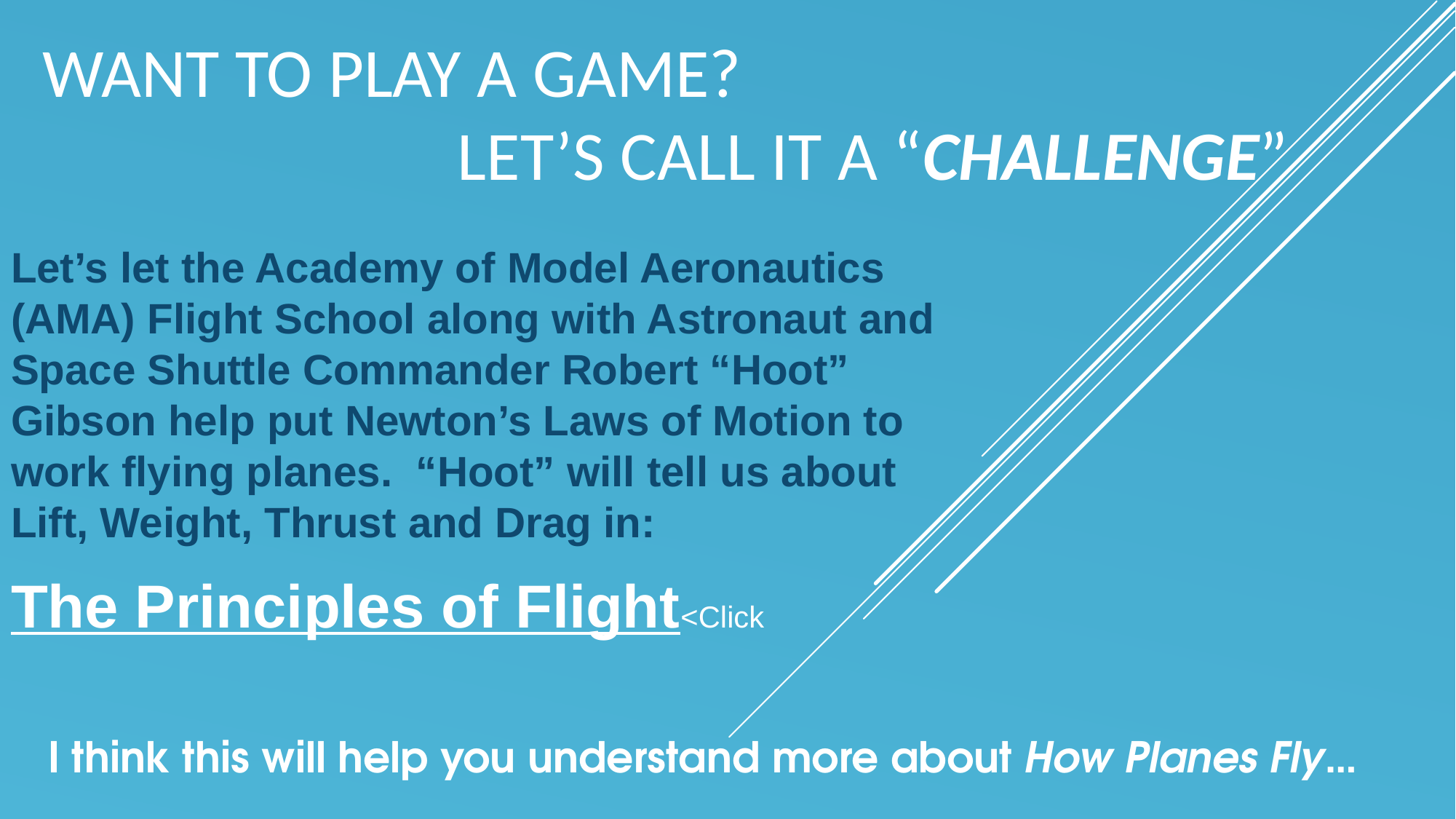

# Want to play a game? let’s call it a “challenge”
Let’s let the Academy of Model Aeronautics (AMA) Flight School along with Astronaut and Space Shuttle Commander Robert “Hoot” Gibson help put Newton’s Laws of Motion to work flying planes.  “Hoot” will tell us about Lift, Weight, Thrust and Drag in:
The Principles of Flight<Click
I think this will help you understand more about How Planes Fly…